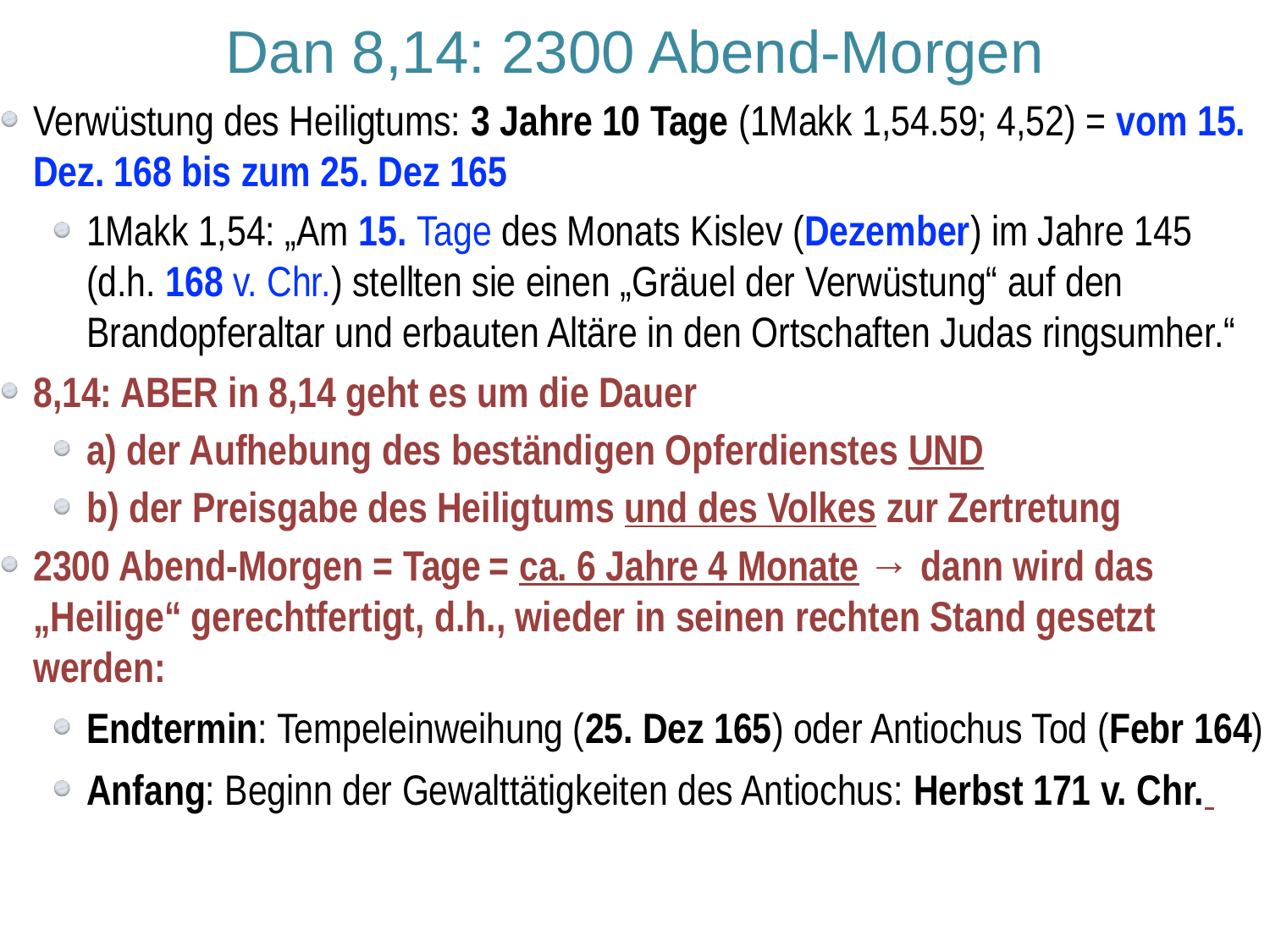

# Dan 8,14: 2300 Abend-Morgen
Verwüstung des Heiligtums: 3 Jahre 10 Tage (1Makk 1,54.59; 4,52) = vom 15. Dez. 168 bis zum 25. Dez 165
1Makk 1,54: „Am 15. Tage des Monats Kislev (Dezember) im Jahre 145 (d.h. 168 v. Chr.) stellten sie einen „Gräuel der Verwüstung“ auf den Brandopferaltar und erbauten Altäre in den Ortschaften Judas ringsumher.“
8,14: ABER in 8,14 geht es um die Dauer
a) der Aufhebung des beständigen Opferdienstes UND
b) der Preisgabe des Heiligtums und des Volkes zur Zertretung
2300 Abend-Morgen = Tage = ca. 6 Jahre 4 Monate → dann wird das „Heilige“ gerechtfertigt, d.h., wieder in seinen rechten Stand gesetzt werden:
Endtermin: Tempeleinweihung (25. Dez 165) oder Antiochus Tod (Febr 164)
Anfang: Beginn der Gewalttätigkeiten des Antiochus: Herbst 171 v. Chr.